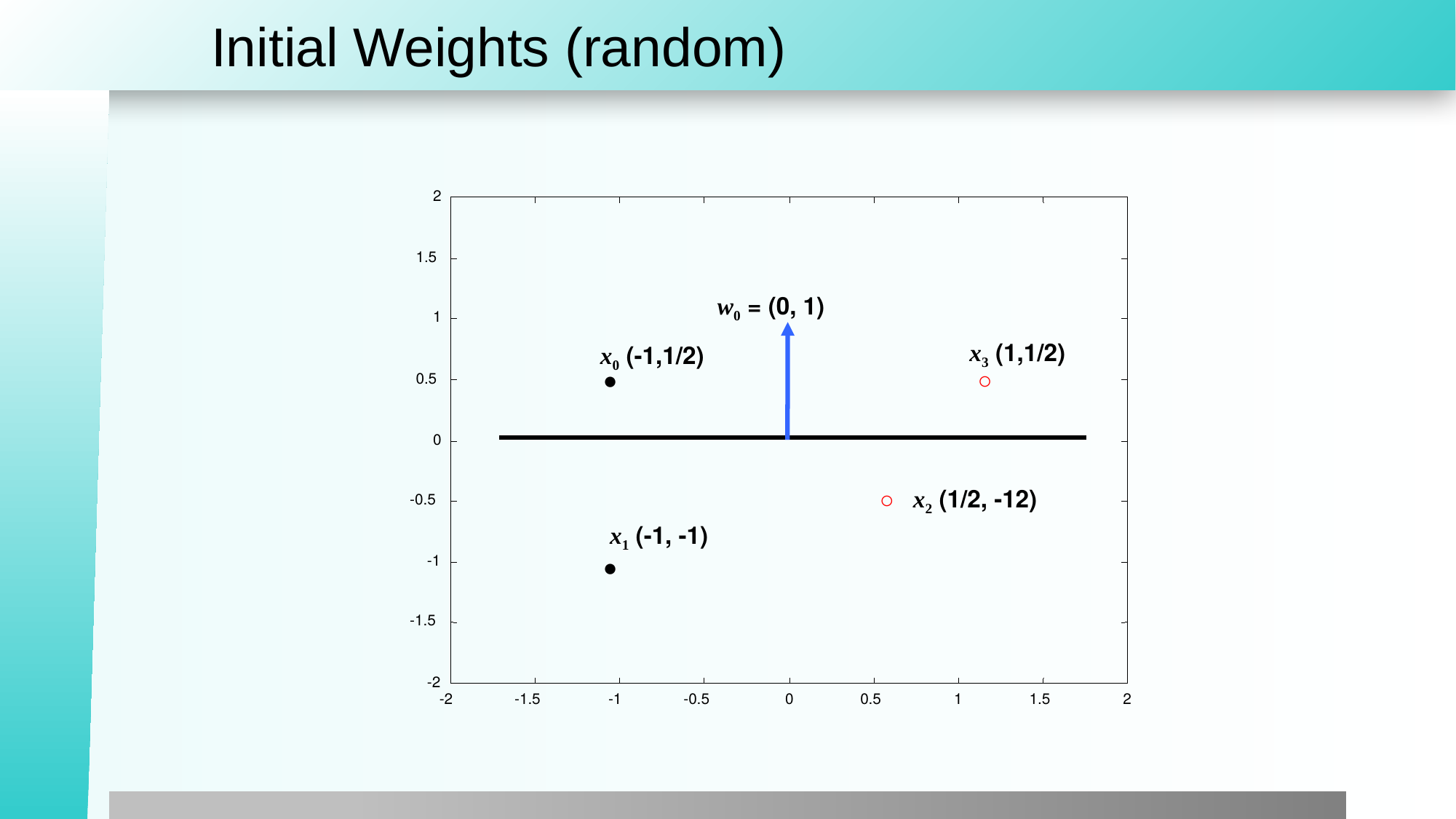

# Initial Weights (random)
2

1.5

w0 = (0, 1)
1

x3 (1,1/2)
x0 (-1,1/2)
0.5

0

x2 (1/2, -12)
-0.5

x1 (-1, -1)
-1

-1.5

-2

-2
-1.5
-1
-0.5
0
0.5
1
1.5
2
●
○
○
●